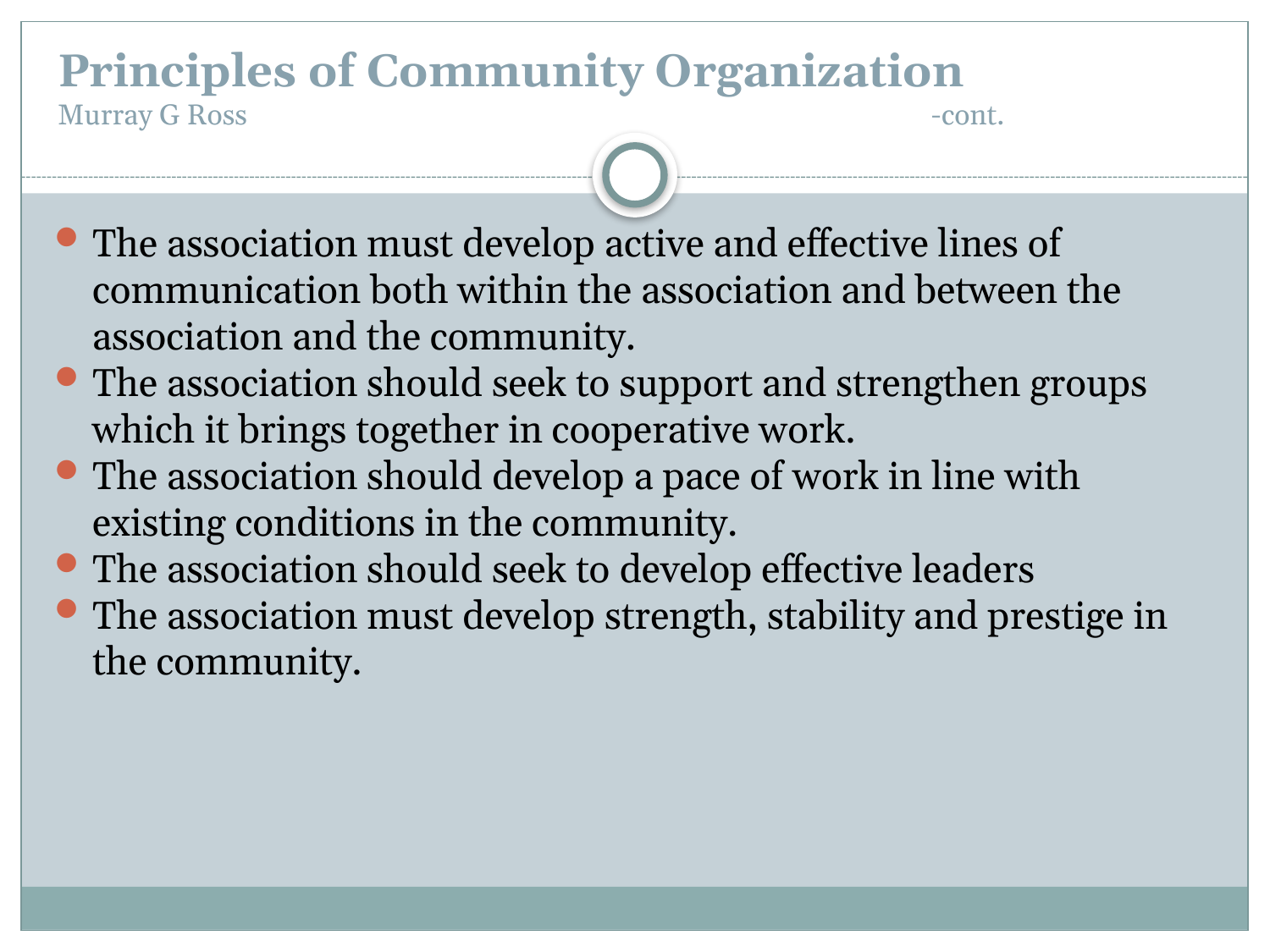

Principles of Community Organization
Murray G Ross                                                                                                  -cont.
The association must develop active and effective lines of communication both within the association and between the association and the community.
The association should seek to support and strengthen groups which it brings together in cooperative work.
The association should develop a pace of work in line with existing conditions in the community.
The association should seek to develop effective leaders
The association must develop strength, stability and prestige in the community.